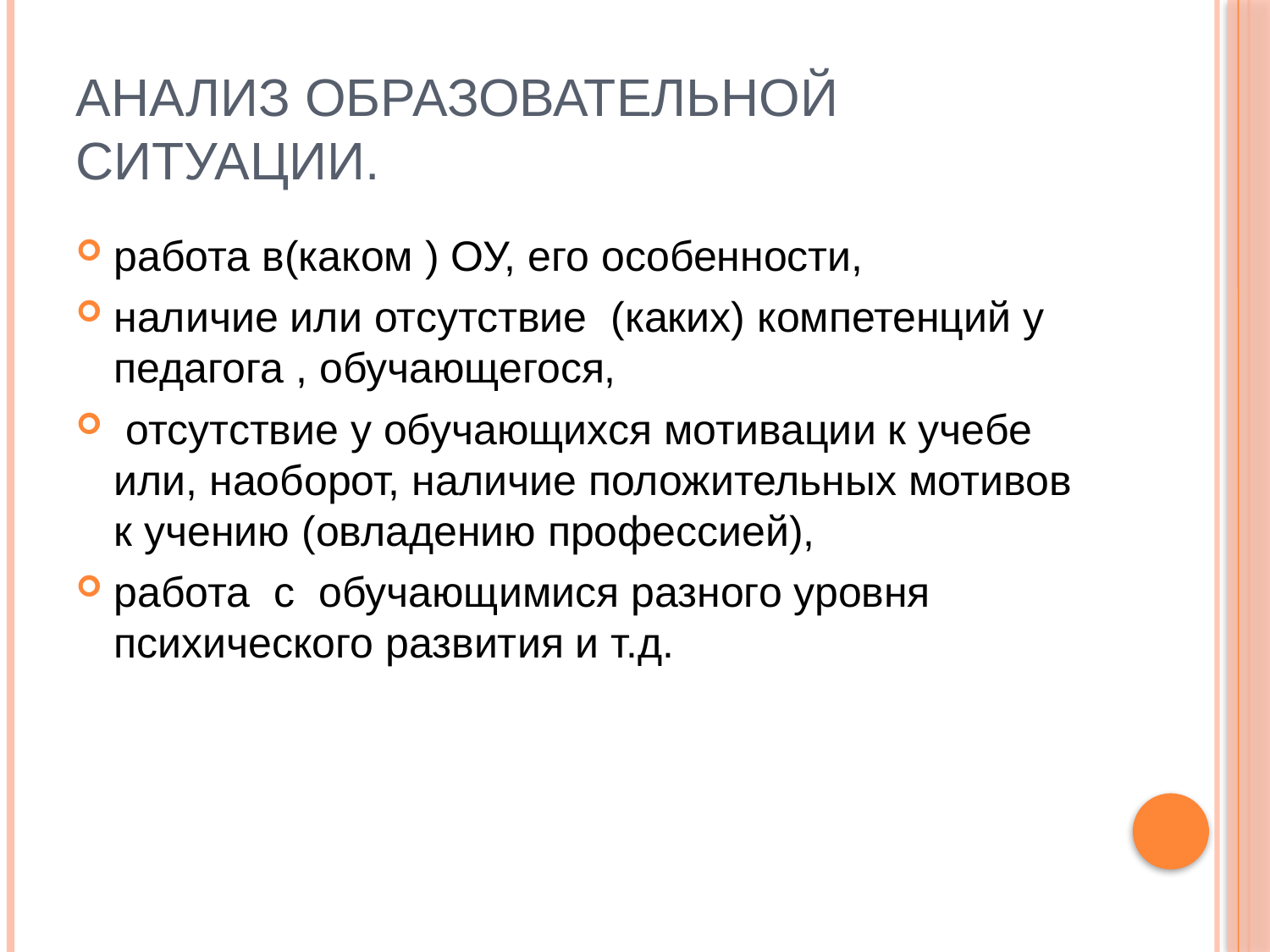

# Анализ образовательной ситуации.
работа в(каком ) ОУ, его особенности,
наличие или отсутствие  (каких) компетенций у педагога , обучающегося,
 отсутствие у обучающихся мотивации к учебе или, наоборот, наличие положительных мотивов к учению (овладению профессией),
работа  с  обучающимися разного уровня    психического развития и т.д.